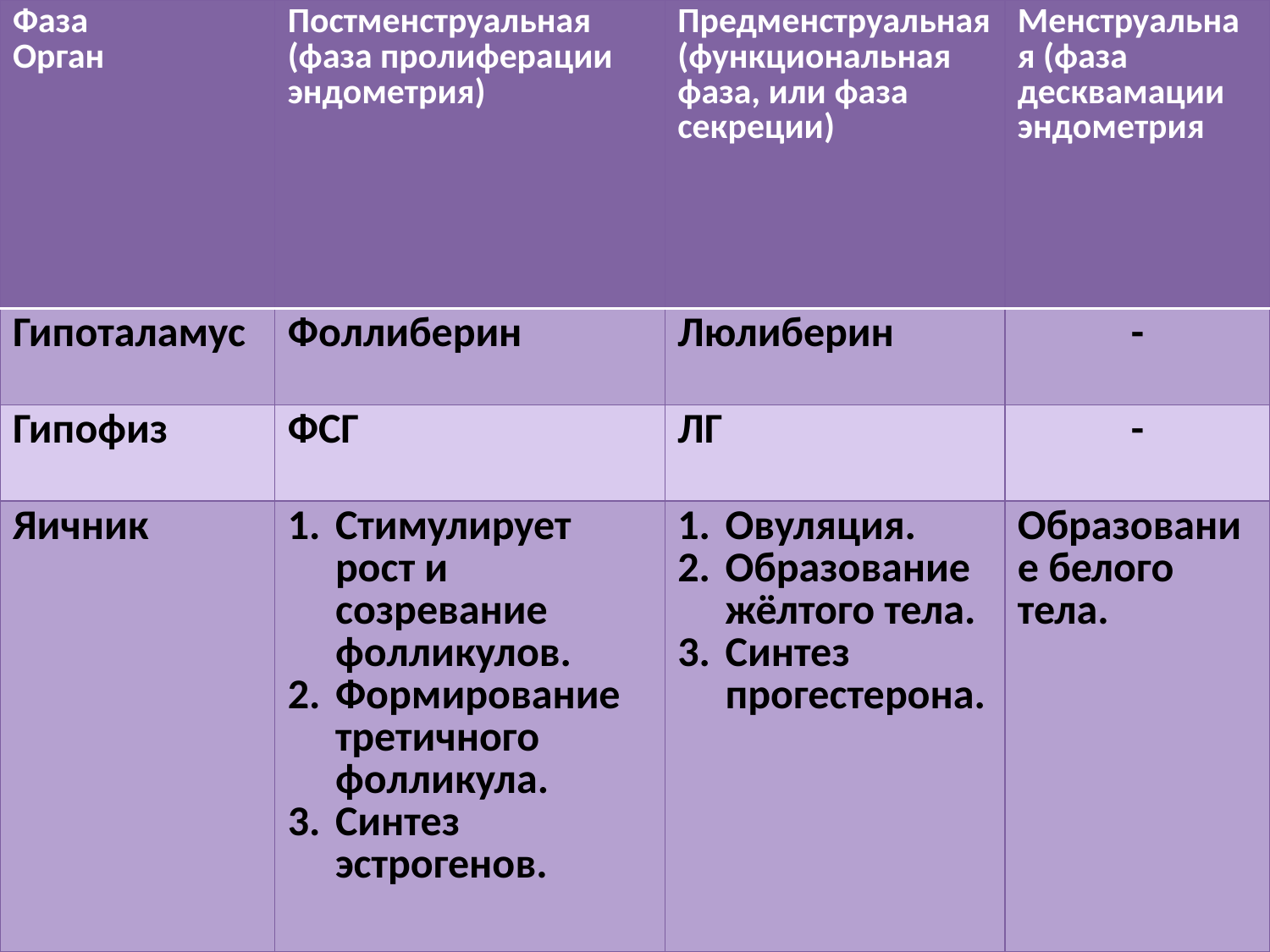

| Фаза Орган | Постменструальная (фаза пролиферации эндометрия) | Предменструальная (функциональная фаза, или фаза секреции) | Менструальная (фаза десквамации эндометрия |
| --- | --- | --- | --- |
| Гипоталамус | Фоллиберин | Люлиберин | - |
| Гипофиз | ФСГ | ЛГ | - |
| Яичник | Стимулирует рост и созревание фолликулов. Формирование третичного фолликула. Синтез эстрогенов. | Овуляция. Образование жёлтого тела. Синтез прогестерона. | Образование белого тела. |
#